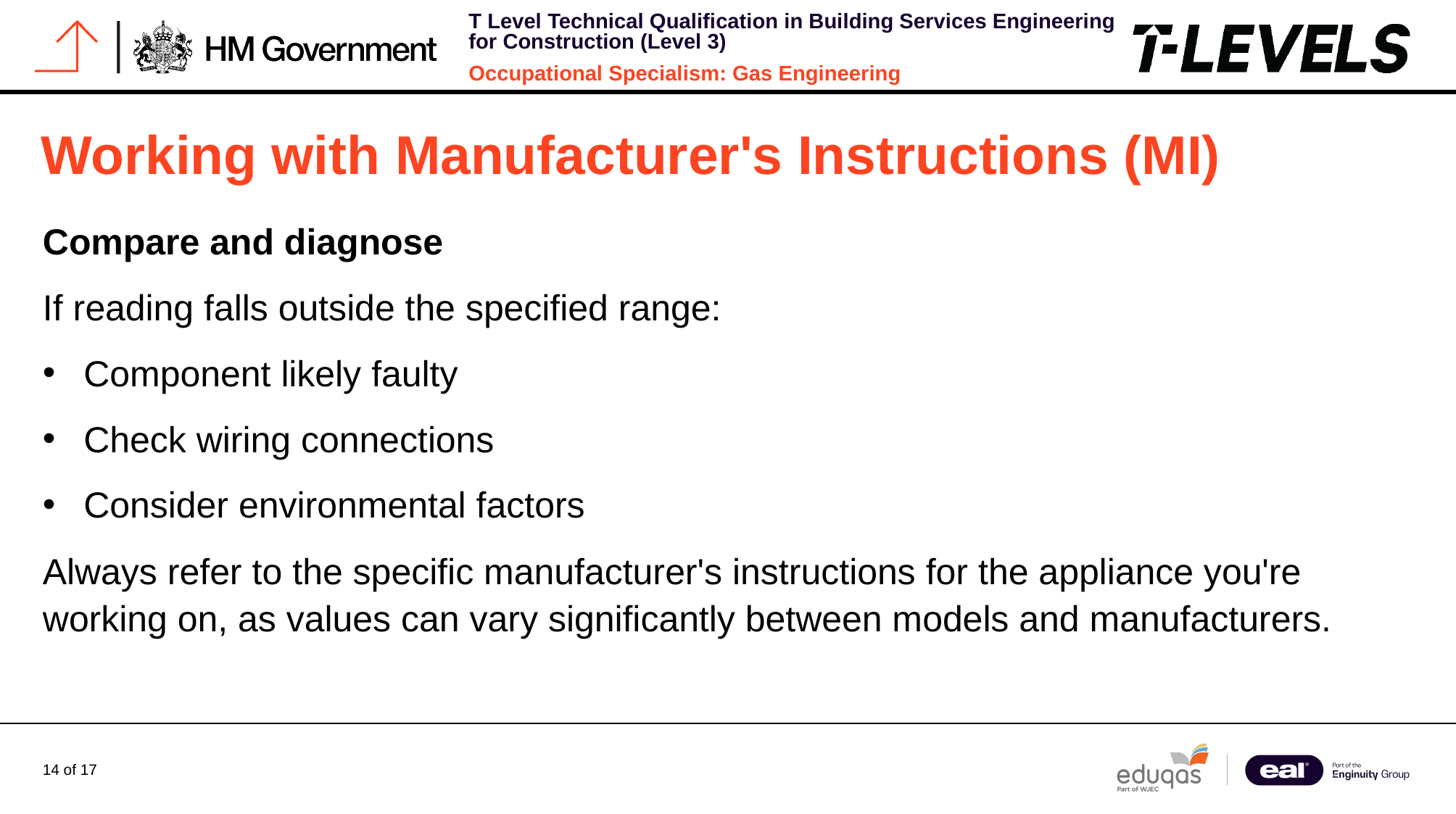

# Working with Manufacturer's Instructions (MI)
Compare and diagnose
If reading falls outside the specified range:
Component likely faulty
Check wiring connections
Consider environmental factors
Always refer to the specific manufacturer's instructions for the appliance you're working on, as values can vary significantly between models and manufacturers.